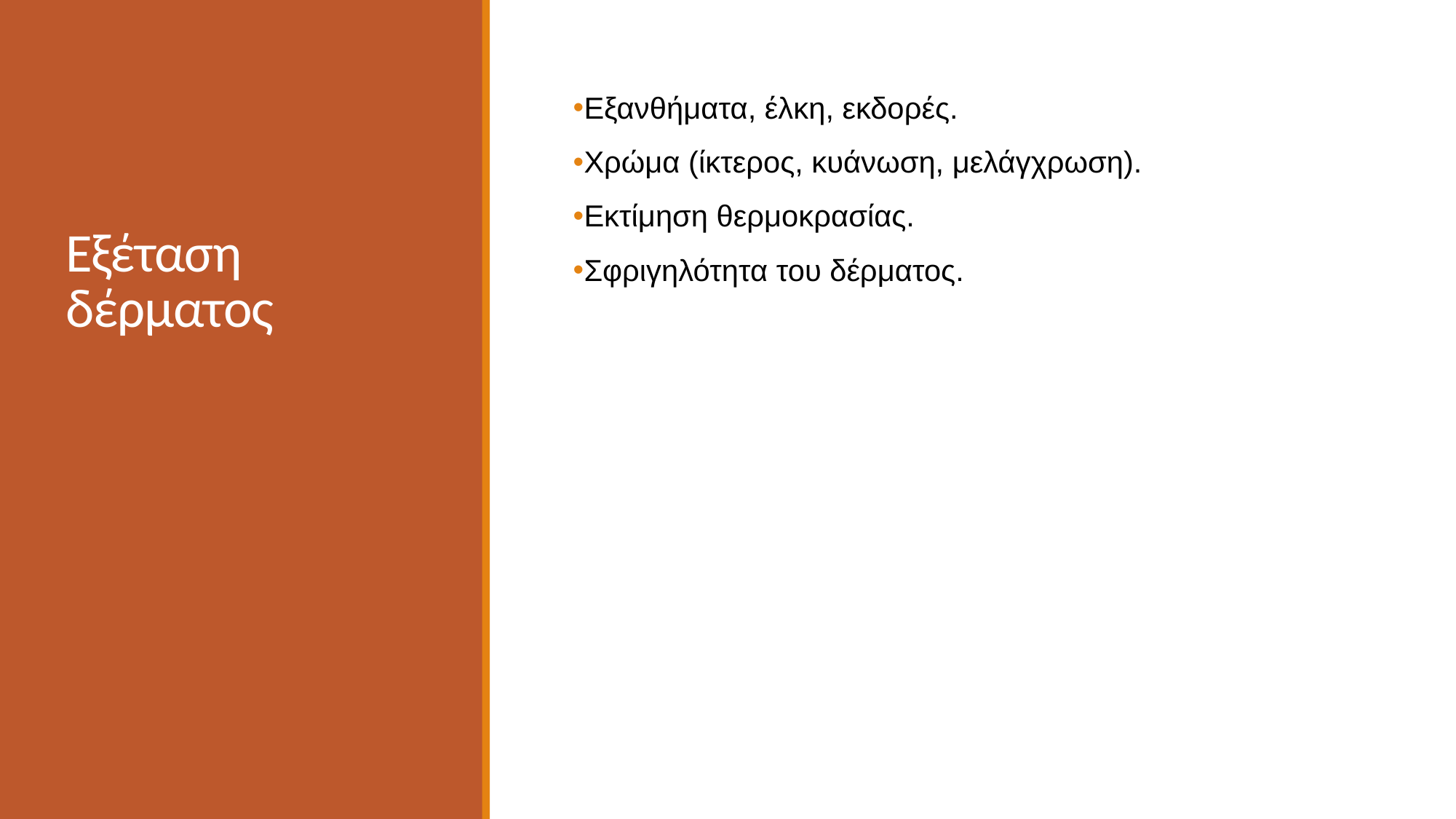

# Εξέταση δέρματος
Εξανθήματα, έλκη, εκδορές.
Χρώμα (ίκτερος, κυάνωση, μελάγχρωση).
Εκτίμηση θερμοκρασίας.
Σφριγηλότητα του δέρματος.